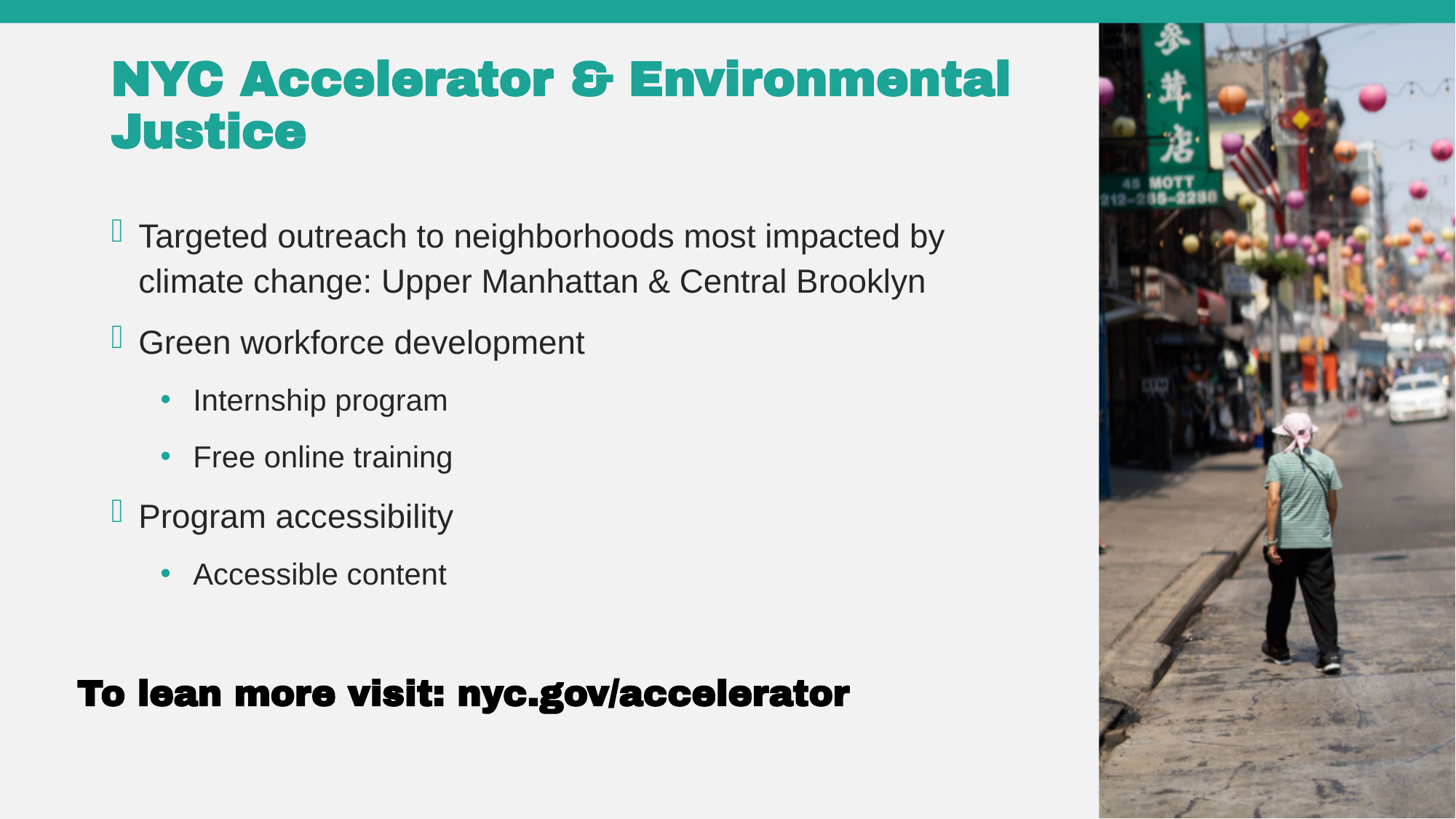

# NYC Accelerator & Environmental Justice
Targeted outreach to neighborhoods most impacted by climate change: Upper Manhattan & Central Brooklyn
Green workforce development
Internship program
Free online training
Program accessibility
Accessible content

To lean more visit: nyc.gov/accelerator